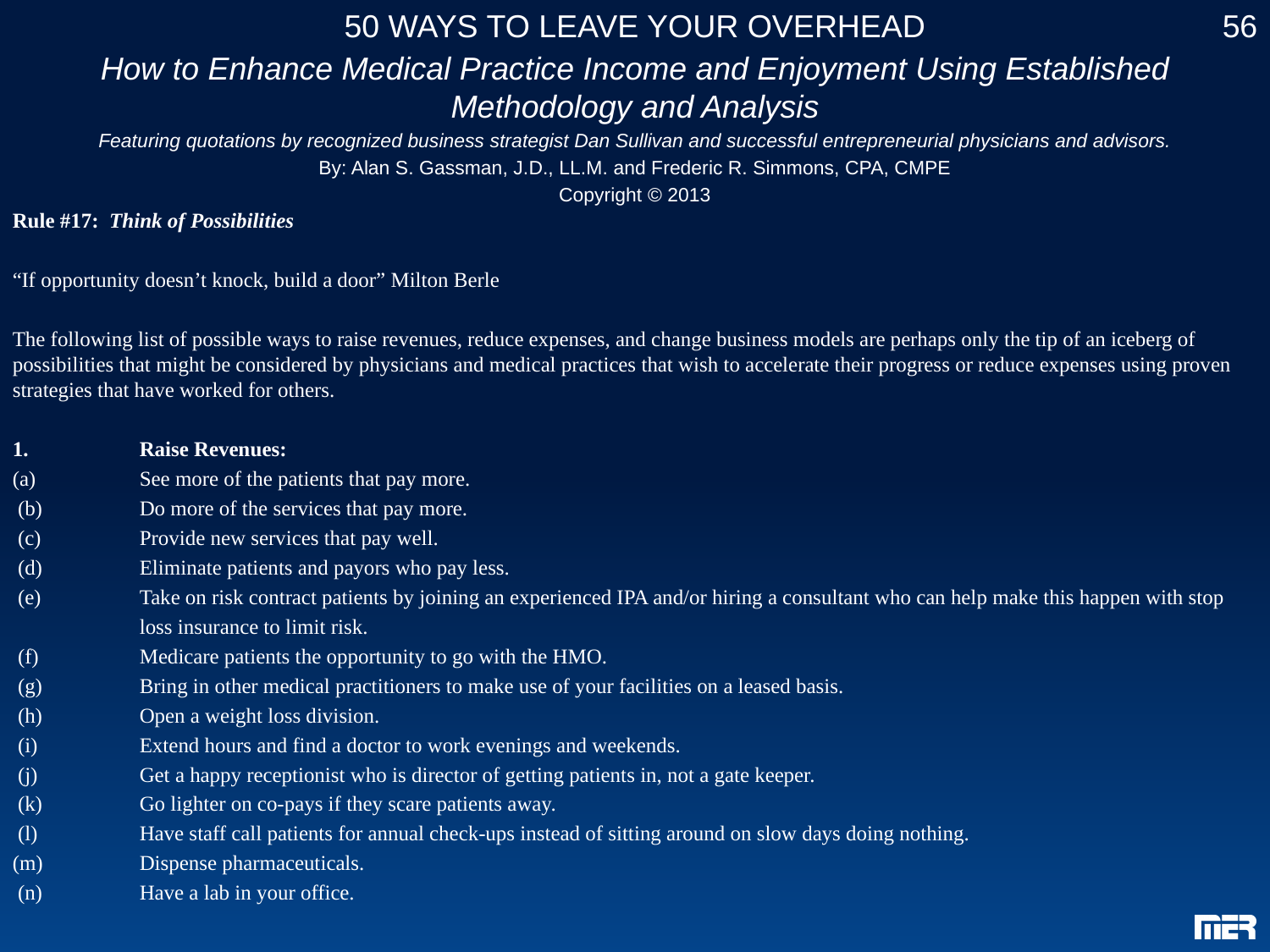

50 WAYS TO LEAVE YOUR OVERHEAD
How to Enhance Medical Practice Income and Enjoyment Using Established Methodology and Analysis
Featuring quotations by recognized business strategist Dan Sullivan and successful entrepreneurial physicians and advisors.
By: Alan S. Gassman, J.D., LL.M. and Frederic R. Simmons, CPA, CMPE
Copyright © 2013

56
Rule #17:  Think of Possibilities

“If opportunity doesn’t knock, build a door” Milton Berle

The following list of possible ways to raise revenues, reduce expenses, and change business models are perhaps only the tip of an iceberg of possibilities that might be considered by physicians and medical practices that wish to accelerate their progress or reduce expenses using proven strategies that have worked for others.

1.	Raise Revenues:
(a)	See more of the patients that pay more.
 (b)	Do more of the services that pay more.
 (c)	Provide new services that pay well.
 (d)	Eliminate patients and payors who pay less.
 (e)	Take on risk contract patients by joining an experienced IPA and/or hiring a consultant who can help make this happen with stop
	loss insurance to limit risk.
 (f)	Medicare patients the opportunity to go with the HMO.
 (g)	Bring in other medical practitioners to make use of your facilities on a leased basis.
 (h)	Open a weight loss division.
 (i)	Extend hours and find a doctor to work evenings and weekends.
 (j)	Get a happy receptionist who is director of getting patients in, not a gate keeper.
 (k)	Go lighter on co-pays if they scare patients away.
 (l)	Have staff call patients for annual check-ups instead of sitting around on slow days doing nothing.
(m)  	Dispense pharmaceuticals.
 (n)	Have a lab in your office.